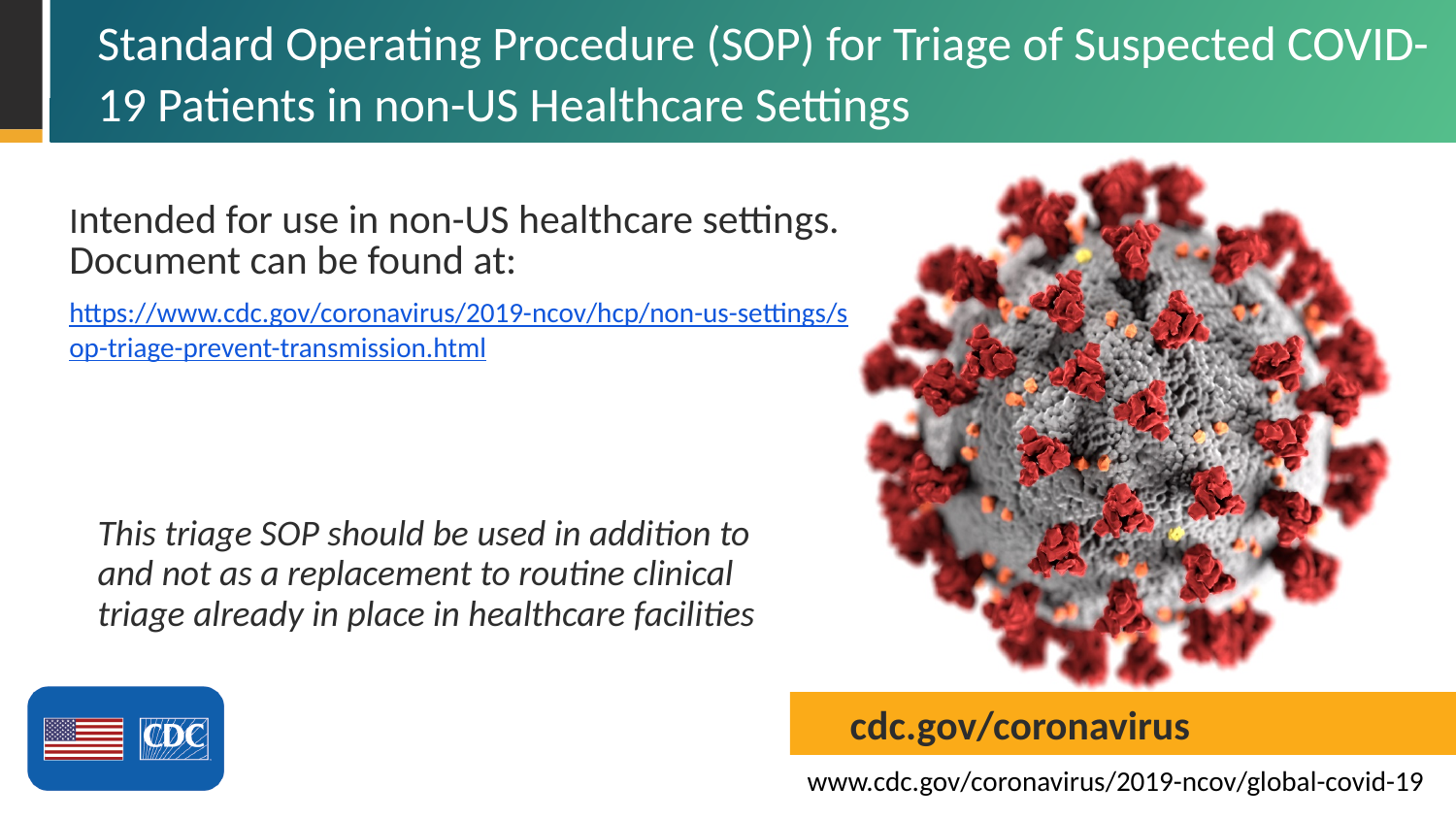

# Standard Operating Procedure (SOP) for Triage of Suspected COVID-19 Patients in non-US Healthcare Settings
Intended for use in non-US healthcare settings. Document can be found at:
https://www.cdc.gov/coronavirus/2019-ncov/hcp/non-us-settings/sop-triage-prevent-transmission.html
This triage SOP should be used in addition to and not as a replacement to routine clinical triage already in place in healthcare facilities
Some slides contain additional information in the Slide Notes.